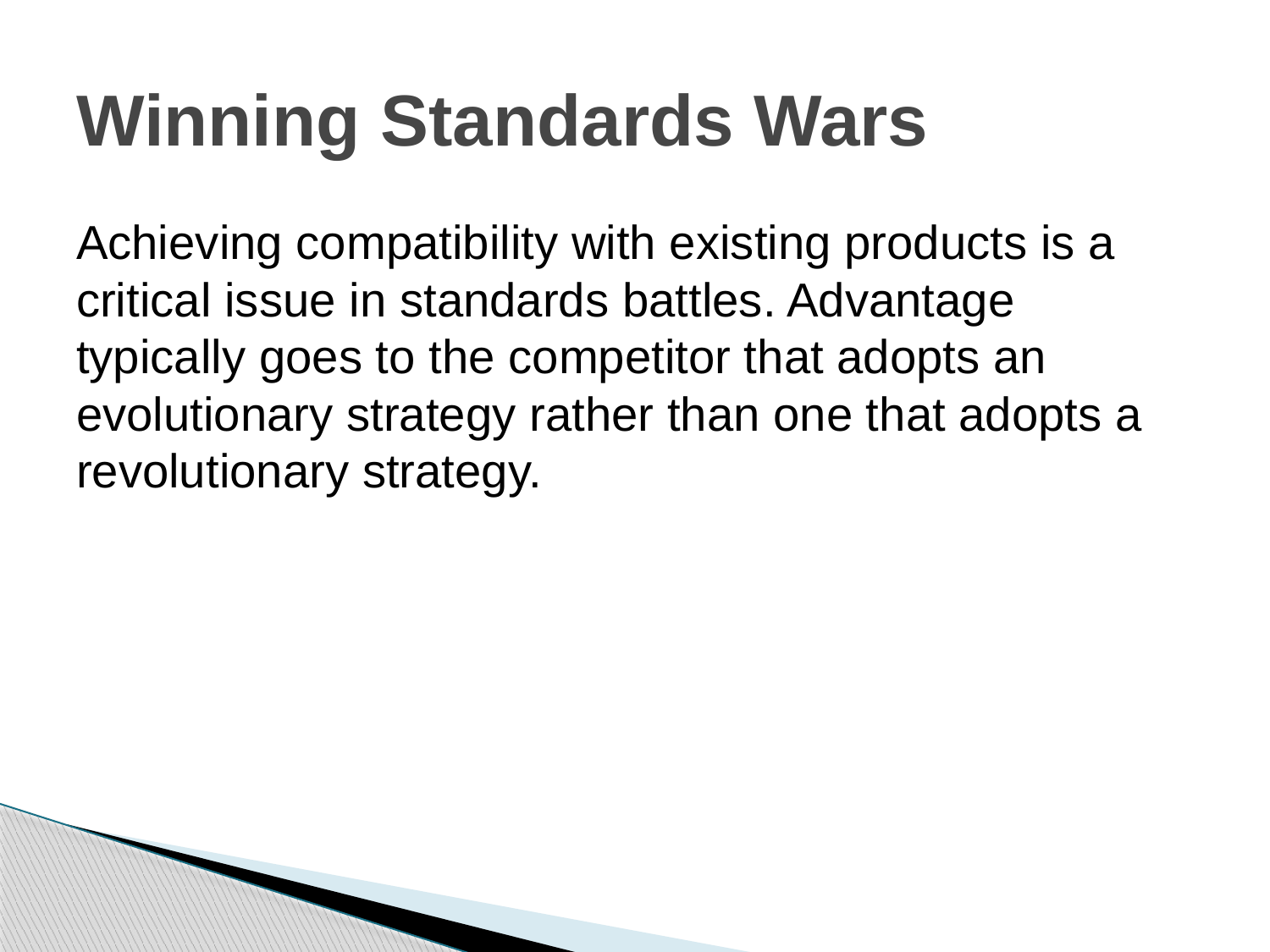

Winning Standards Wars
Achieving compatibility with existing products is a critical issue in standards battles. Advantage typically goes to the competitor that adopts an evolutionary strategy rather than one that adopts a revolutionary strategy.